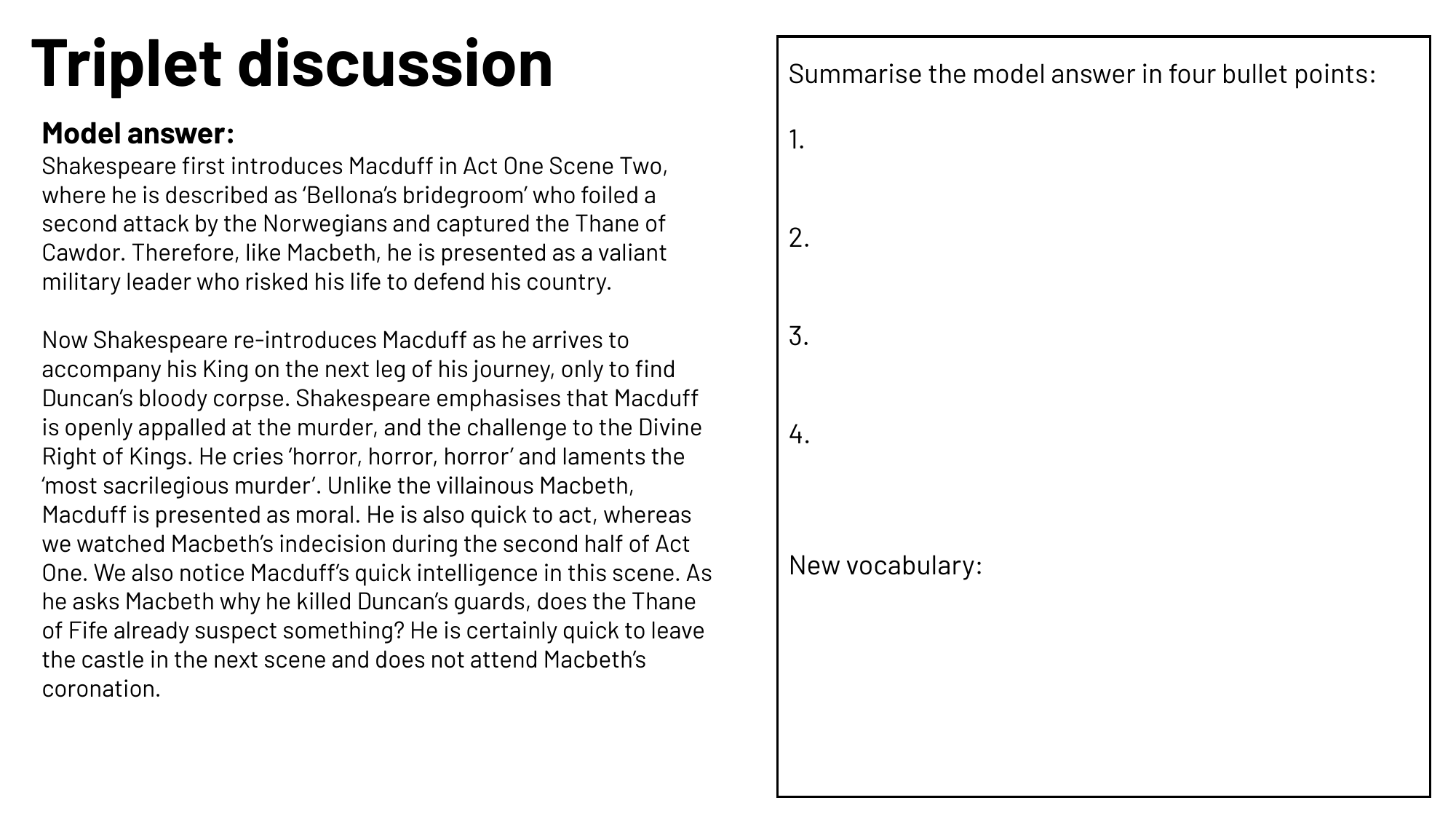

# Triplet discussion
Summarise the model answer in four bullet points:

1.

2.

3.

4.

New vocabulary:

Model answer:
Shakespeare first introduces Macduff in Act One Scene Two, where he is described as ‘Bellona’s bridegroom’ who foiled a second attack by the Norwegians and captured the Thane of Cawdor. Therefore, like Macbeth, he is presented as a valiant military leader who risked his life to defend his country.

Now Shakespeare re-introduces Macduff as he arrives to accompany his King on the next leg of his journey, only to find Duncan’s bloody corpse. Shakespeare emphasises that Macduff is openly appalled at the murder, and the challenge to the Divine Right of Kings. He cries ‘horror, horror, horror’ and laments the ‘most sacrilegious murder’. Unlike the villainous Macbeth, Macduff is presented as moral. He is also quick to act, whereas we watched Macbeth’s indecision during the second half of Act One. We also notice Macduff’s quick intelligence in this scene. As he asks Macbeth why he killed Duncan’s guards, does the Thane of Fife already suspect something? He is certainly quick to leave the castle in the next scene and does not attend Macbeth’s coronation.